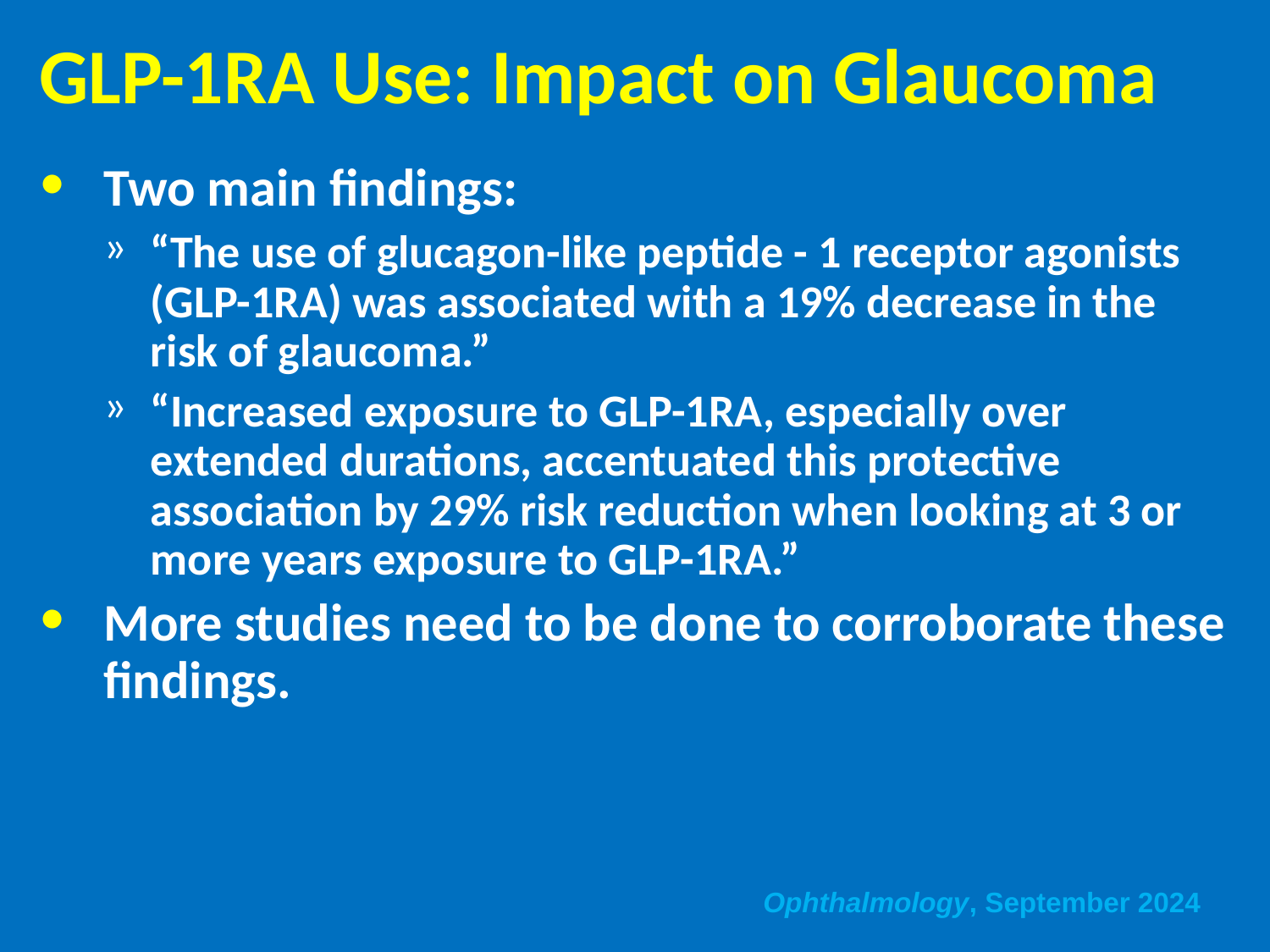

# GLP-1RA Use: Impact on Glaucoma
Two main findings:
“The use of glucagon-like peptide - 1 receptor agonists  (GLP-1RA) was associated with a 19% decrease in the risk of glaucoma.”
“Increased exposure to GLP-1RA, especially over extended durations, accentuated this protective association by 29% risk reduction when looking at 3 or more years exposure to GLP-1RA.”
More studies need to be done to corroborate these findings.

Ophthalmology, September 2024